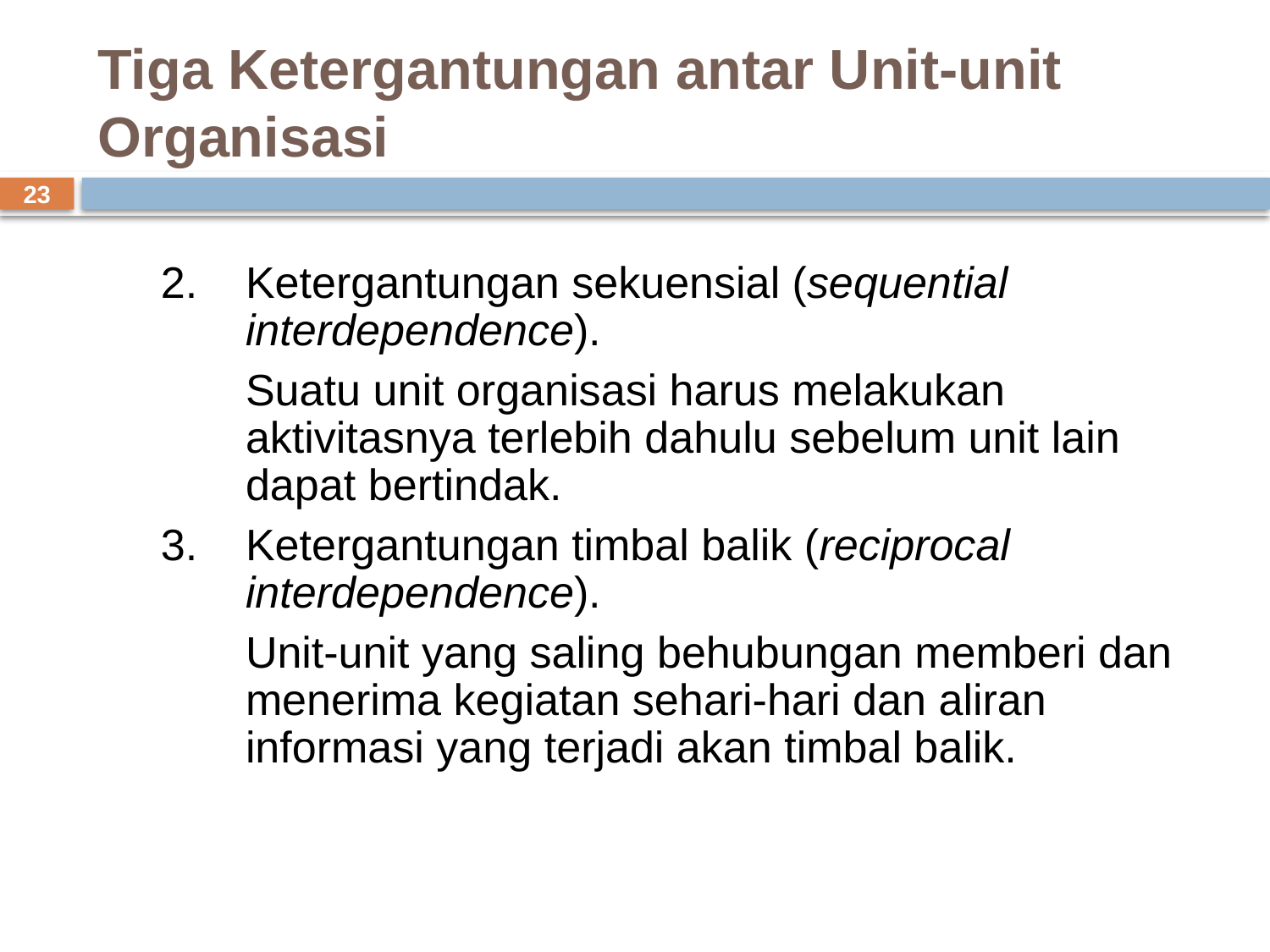

# Tiga Ketergantungan antar Unit-unit Organisasi
23
2.	Ketergantungan sekuensial (sequential interdependence).
	Suatu unit organisasi harus melakukan aktivitasnya terlebih dahulu sebelum unit lain dapat bertindak.
3.	Ketergantungan timbal balik (reciprocal interdependence).
	Unit-unit yang saling behubungan memberi dan menerima kegiatan sehari-hari dan aliran informasi yang terjadi akan timbal balik.